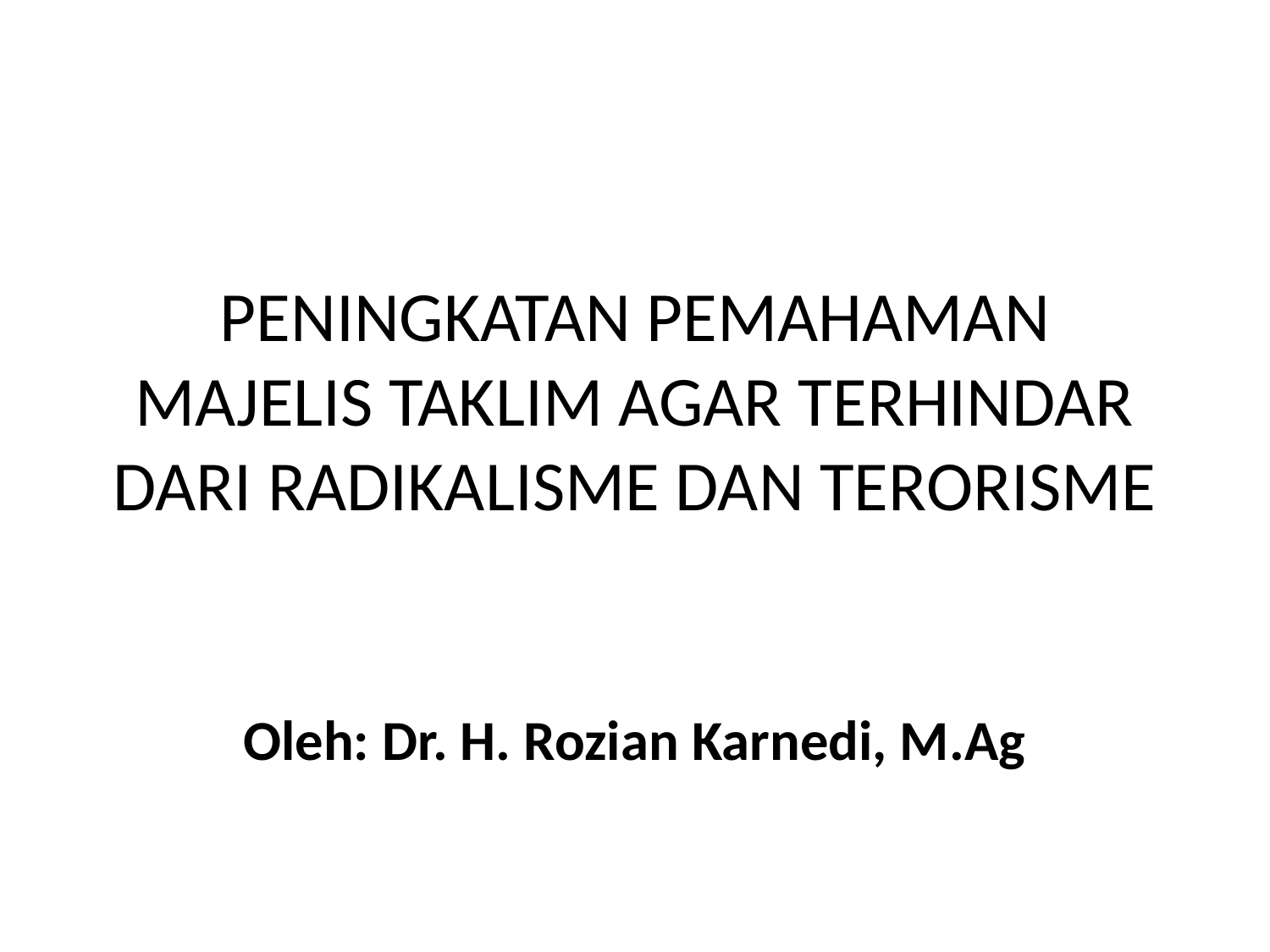

# PENINGKATAN PEMAHAMAN MAJELIS TAKLIM AGAR TERHINDAR DARI RADIKALISME DAN TERORISME

Oleh: Dr. H. Rozian Karnedi, M.Ag